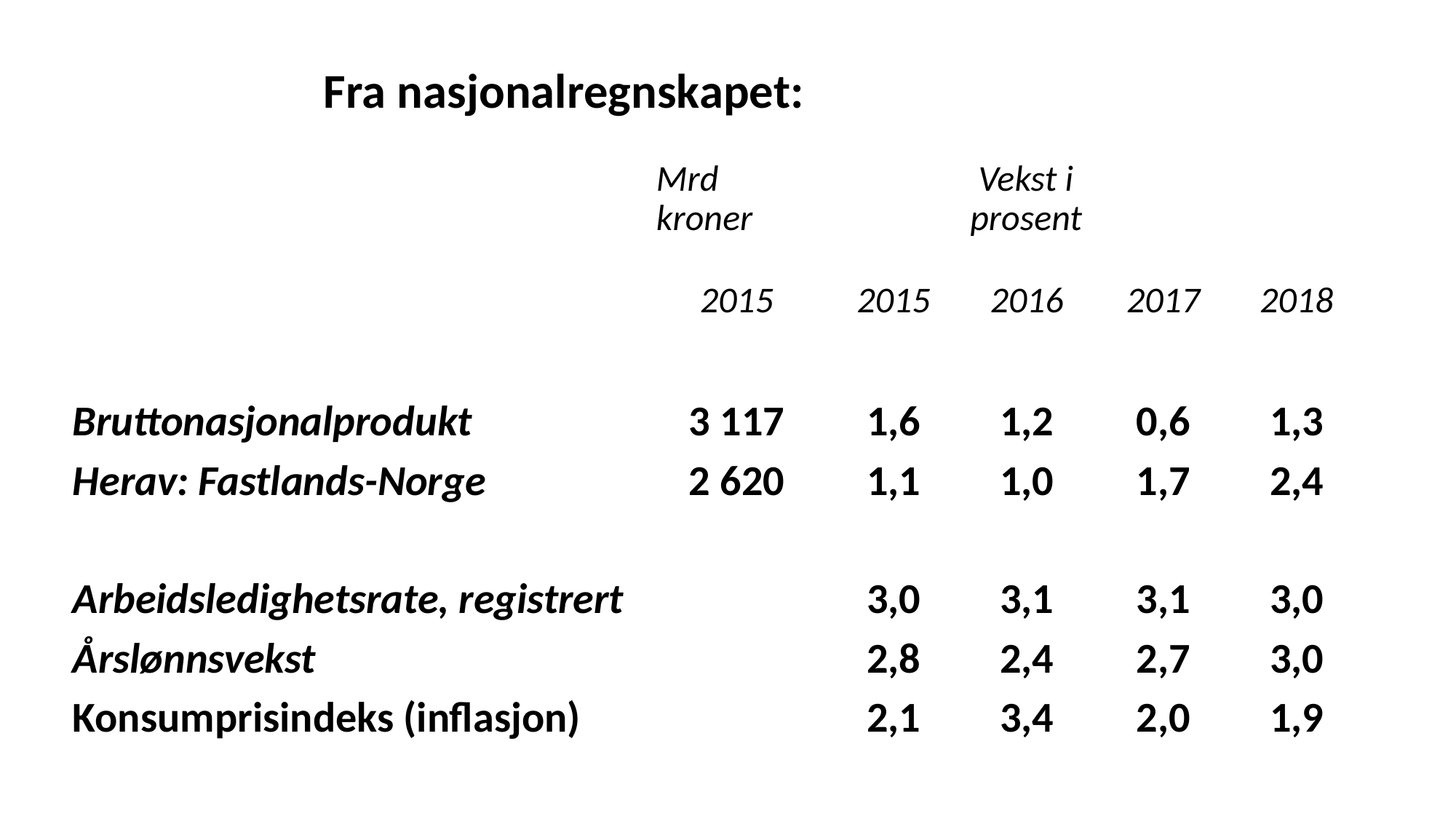

Fra nasjonalregnskapet:
|  | Mrd kroner |  | Vekst i prosent |  |  |
| --- | --- | --- | --- | --- | --- |
|  | 2015 | 2015 | 2016 | 2017 | 2018 |
|  |  |  |  |  |  |
| Bruttonasjonalprodukt | 3 117 | 1,6 | 1,2 | 0,6 | 1,3 |
| Herav: Fastlands-Norge | 2 620 | 1,1 | 1,0 | 1,7 | 2,4 |
|  |  |  |  |  |  |
| Arbeidsledighetsrate, registrert |  | 3,0 | 3,1 | 3,1 | 3,0 |
| Årslønnsvekst |  | 2,8 | 2,4 | 2,7 | 3,0 |
| Konsumprisindeks (inflasjon) |  | 2,1 | 3,4 | 2,0 | 1,9 |